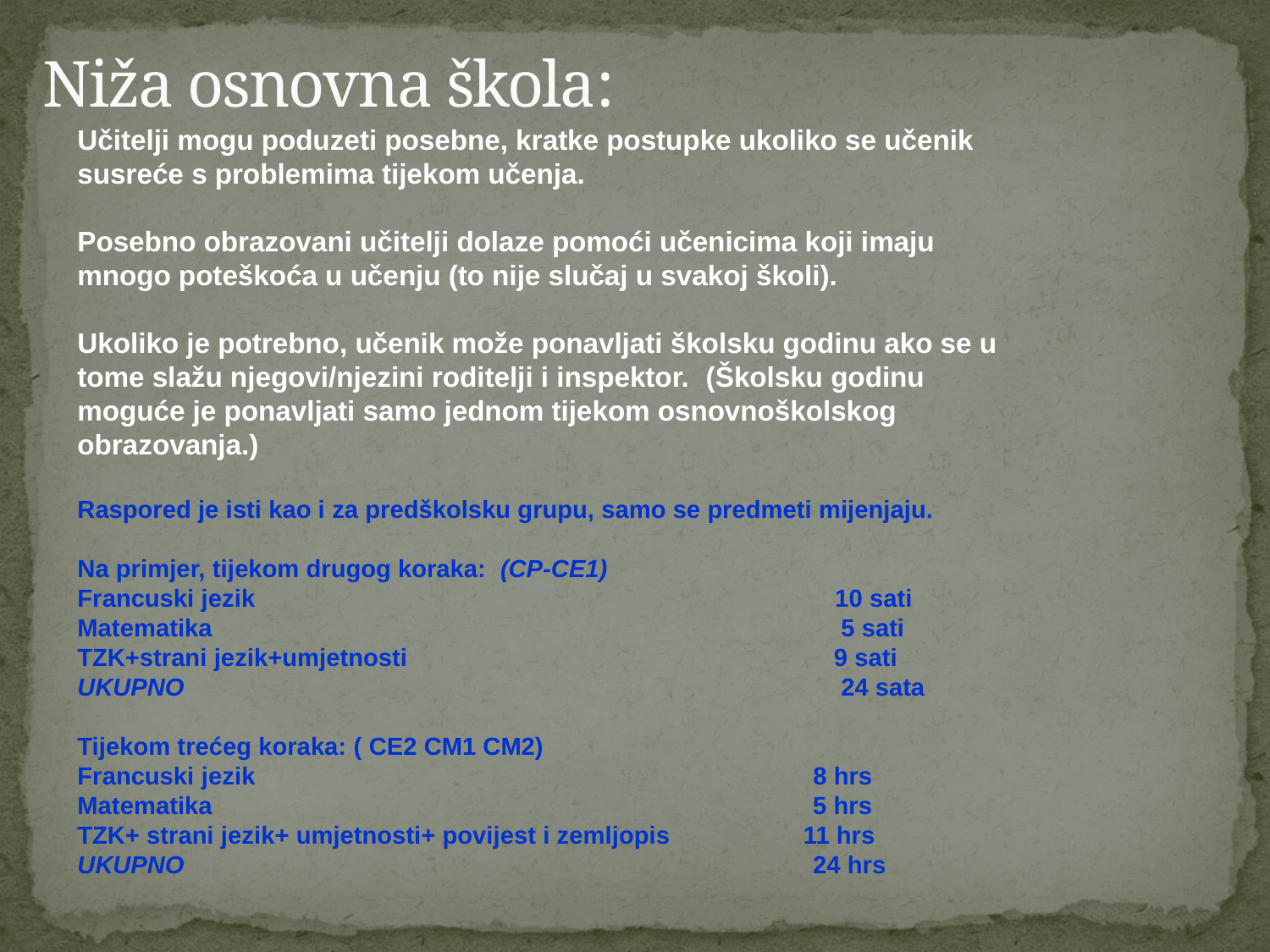

# Niža osnovna škola:
Učitelji mogu poduzeti posebne, kratke postupke ukoliko se učenik susreće s problemima tijekom učenja.

Posebno obrazovani učitelji dolaze pomoći učenicima koji imaju mnogo poteškoća u učenju (to nije slučaj u svakoj školi).

Ukoliko je potrebno, učenik može ponavljati školsku godinu ako se u tome slažu njegovi/njezini roditelji i inspektor.  (Školsku godinu moguće je ponavljati samo jednom tijekom osnovnoškolskog obrazovanja.)

Raspored je isti kao i za predškolsku grupu, samo se predmeti mijenjaju.

Na primjer, tijekom drugog koraka:  (CP-CE1)
Francuski jezik                                                                                   10 sati
Matematika                                                                                          5 sati
TZK+strani jezik+umjetnosti                                                             9 sati
UKUPNO                                                                                              24 sata

Tijekom trećeg koraka: ( CE2 CM1 CM2)
Francuski jezik                                                                                8 hrs
Matematika                                                                                      5 hrs
TZK+ strani jezik+ umjetnosti+ povijest i zemljopis                   11 hrs
UKUPNO                                                                                          24 hrs